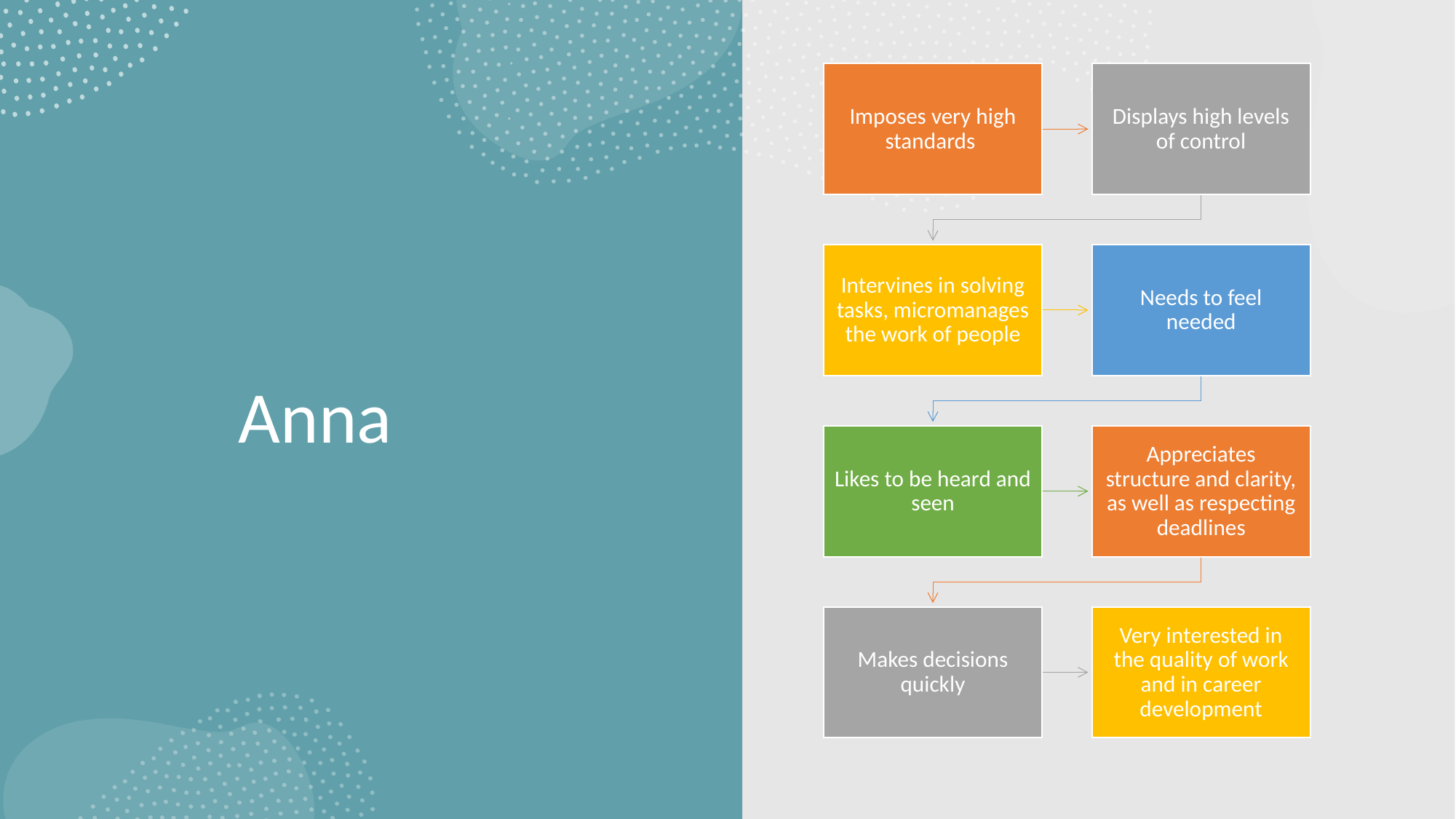

Imposes very high standards

Displays high levels of control

Intervines in solving tasks, micromanages the work of people

Needs to feel needed

Likes to be heard and seen

Appreciates structure and clarity, as well as respecting deadlines

Makes decisions quickly
Very interested in the quality of work and in career development
# Anna